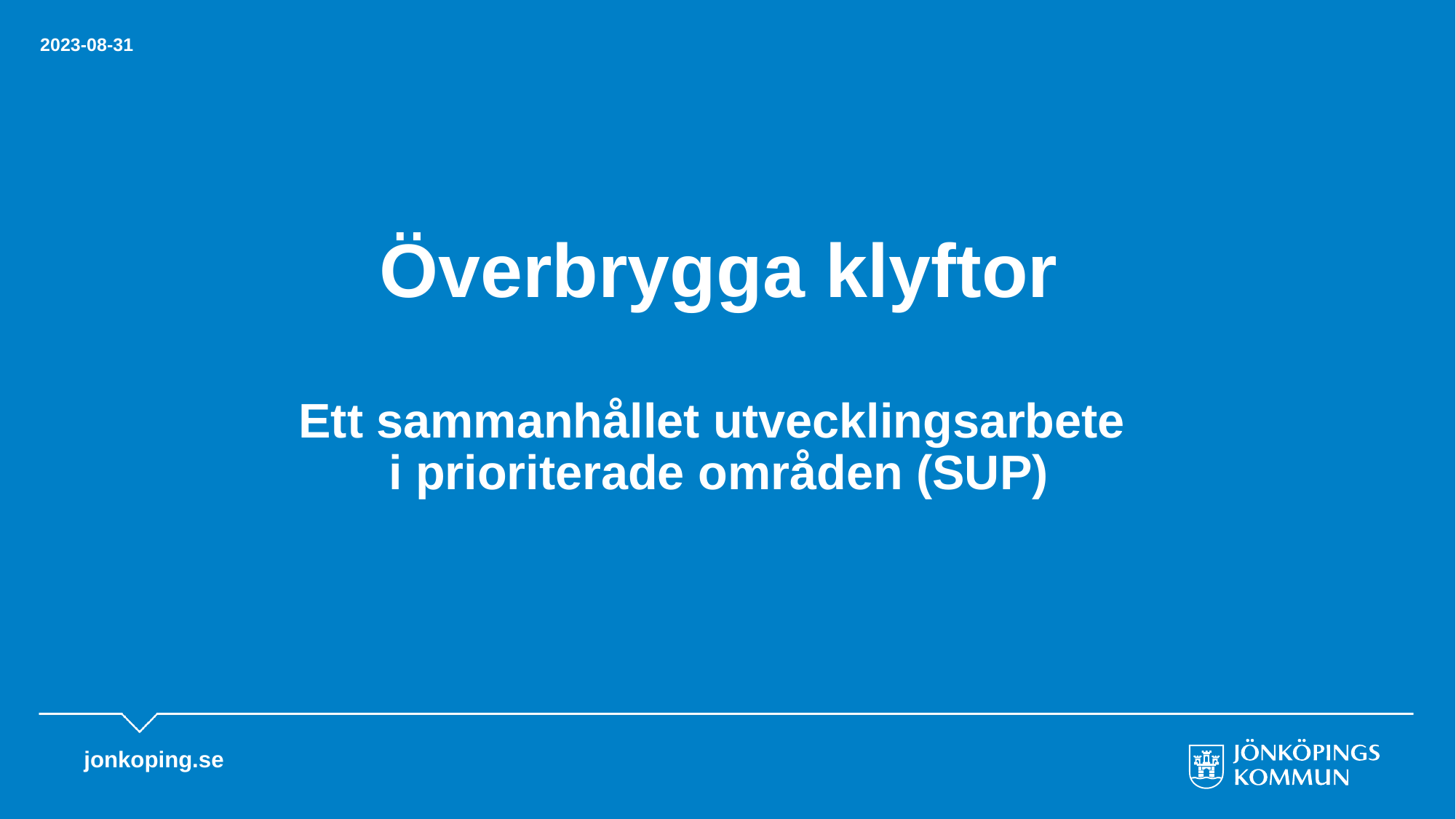

2023-08-31
# Överbrygga klyftor Ett sammanhållet utvecklingsarbete i prioriterade områden (SUP)